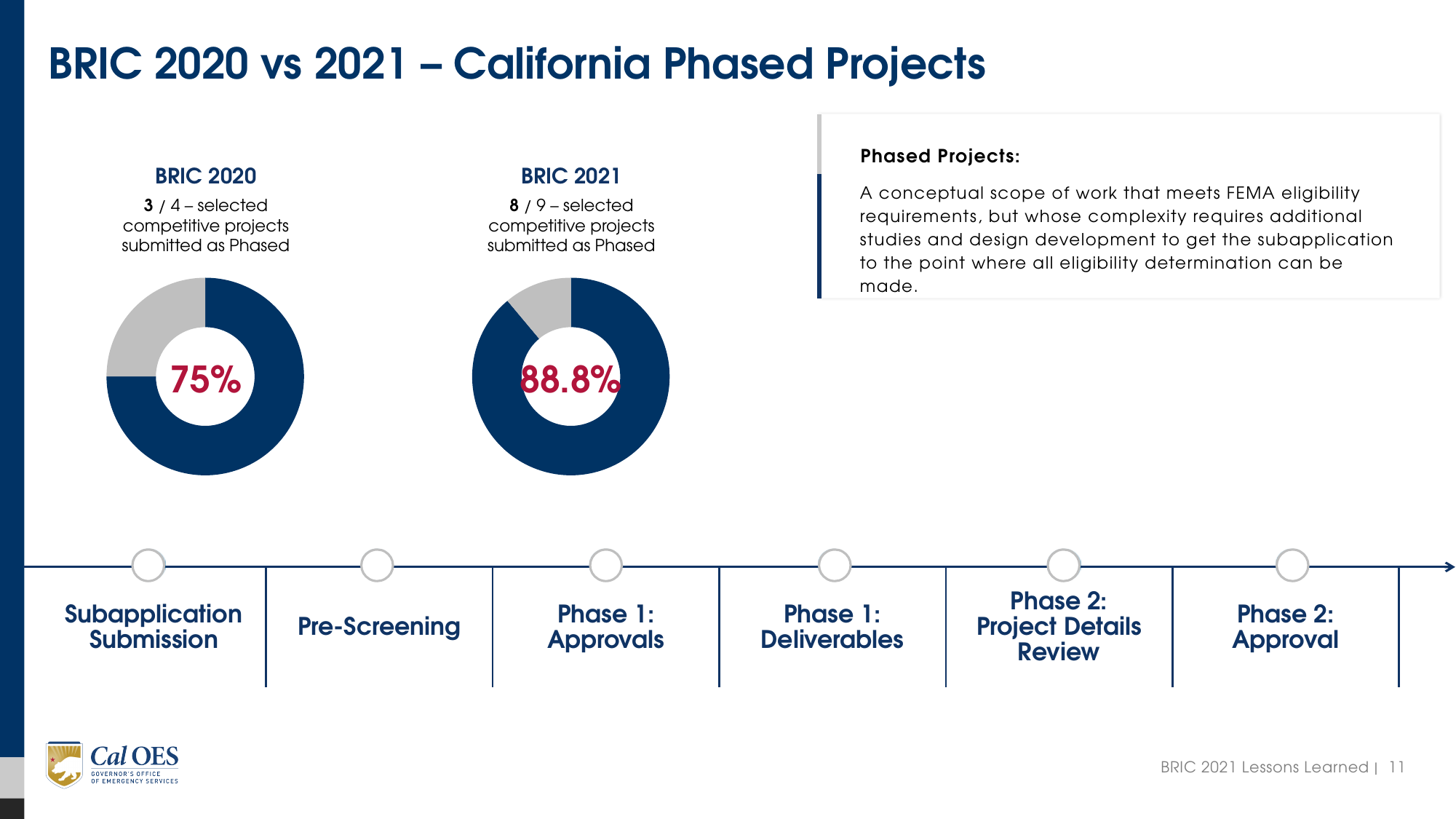

# BRIC 2020 vs 2021 – California Phased Projects
Phased Projects:
A conceptual scope of work that meets FEMA eligibility requirements, but whose complexity requires additional studies and design development to get the subapplication to the point where all eligibility determination can be made.
BRIC 2020

3 / 4 – selected competitive projects submitted as Phased
BRIC 2021

8 / 9 – selected competitive projects submitted as Phased

### Chart

| Category | Number of Projects |
|---|---|
| Regular | 3.0 |
75%

### Chart

| Category | Number of Projects |
|---|---|
| Regular | 8.0 |
88.8%

| Subapplication Submission | Pre-Screening | Phase 1: Approvals | Phase 1: Deliverables | Phase 2: Project Details Review | Phase 2: Approval |
| --- | --- | --- | --- | --- | --- |
BRIC 2021 Lessons Learned |  11